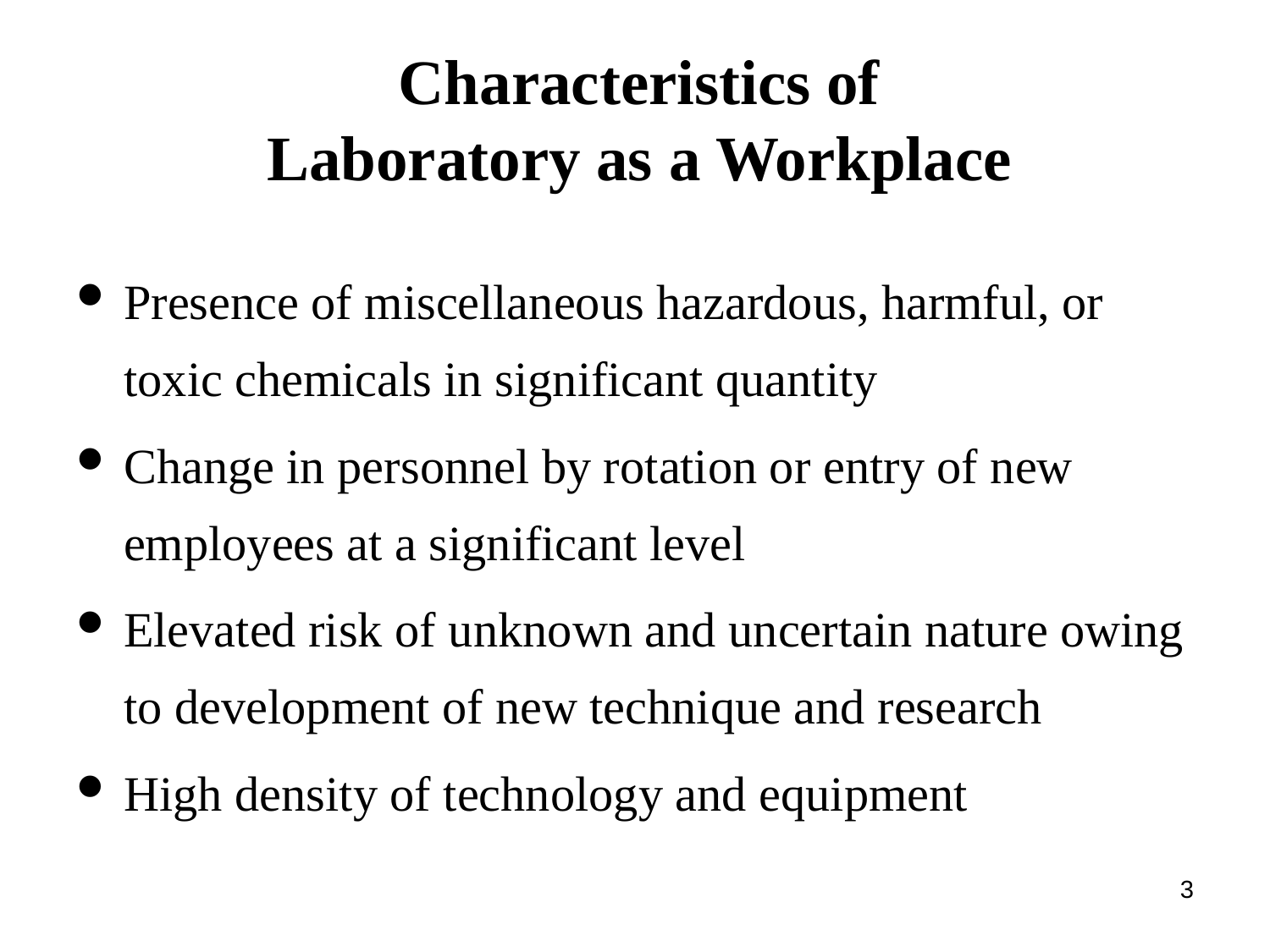

# Characteristics of Laboratory as a Workplace
Presence of miscellaneous hazardous, harmful, or toxic chemicals in significant quantity
Change in personnel by rotation or entry of new employees at a significant level
Elevated risk of unknown and uncertain nature owing to development of new technique and research
High density of technology and equipment
3